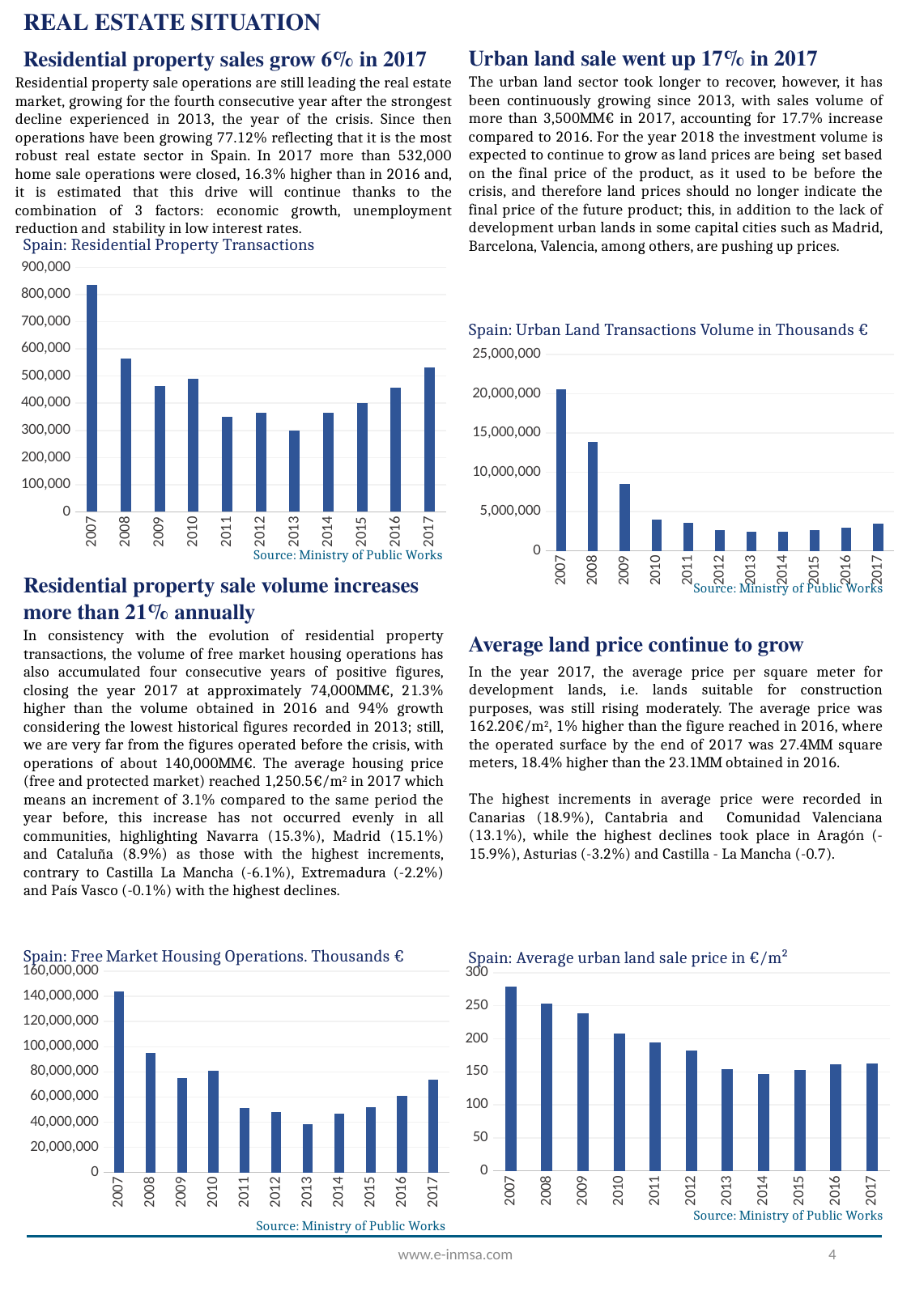

REAL ESTATE SITUATION
Urban land sale went up 17% in 2017
Residential property sales grow 6% in 2017

Residential property sale operations are still leading the real estate market, growing for the fourth consecutive year after the strongest decline experienced in 2013, the year of the crisis. Since then operations have been growing 77.12% reflecting that it is the most robust real estate sector in Spain. In 2017 more than 532,000 home sale operations were closed, 16.3% higher than in 2016 and, it is estimated that this drive will continue thanks to the combination of 3 factors: economic growth, unemployment reduction and  stability in low interest rates.
The urban land sector took longer to recover, however, it has been continuously growing since 2013, with sales volume of more than 3,500MM€ in 2017, accounting for 17.7% increase compared to 2016. For the year 2018 the investment volume is expected to continue to grow as land prices are being  set based on the final price of the product, as it used to be before the crisis, and therefore land prices should no longer indicate the final price of the future product; this, in addition to the lack of development urban lands in some capital cities such as Madrid, Barcelona, Valencia, among others, are pushing up prices.
Spain: Residential Property Transactions

### Chart

| Category |  |
|---|---|
| 2007 | 836871.0 |
| 2008 | 564464.0 |
| 2009 | 463719.0 |
| 2010 | 491287.0 |
| 2011 | 349118.0 |
| 2012 | 363623.0 |
| 2013 | 300568.0 |
| 2014 | 365621.0 |
| 2015 | 401713.0 |
| 2016 | 457738.0 |
| 2017 | 532367.0 |
Source: Ministry of Public Works
Spain: Urban Land Transactions Volume in Thousands €

### Chart

| Category |  |
|---|---|
| 2007 | 20604047.685 |
| 2008 | 13842780.97 |
| 2009 | 8484674.530000001 |
| 2010 | 3970888.49 |
| 2011 | 3503810.1399999997 |
| 2012 | 2592896.9899999998 |
| 2013 | 2391077.93 |
| 2014 | 2470310.88 |
| 2015 | 2585045.87 |
| 2016 | 2975534.0100000002 |
| 2017 | 3502535.49 |
Source: Ministry of Public Works
Residential property sale volume increases more than 21% annually
In consistency with the evolution of residential property transactions, the volume of free market housing operations has also accumulated four consecutive years of positive figures, closing the year 2017 at approximately 74,000MM€, 21.3% higher than the volume obtained in 2016 and 94% growth considering the lowest historical figures recorded in 2013; still, we are very far from the figures operated before the crisis, with operations of about 140,000MM€. The average housing price (free and protected market) reached 1,250.5€/m2 in 2017 which means an increment of 3.1% compared to the same period the year before, this increase has not occurred evenly in all communities, highlighting Navarra (15.3%), Madrid (15.1%) and Cataluña (8.9%) as those with the highest increments, contrary to Castilla La Mancha (-6.1%), Extremadura (-2.2%) and País Vasco (-0.1%) with the highest declines.
Average land price continue to grow
In the year 2017, the average price per square meter for development lands, i.e. lands suitable for construction purposes, was still rising moderately. The average price was 162.20€/m2, 1% higher than the figure reached in 2016, where the operated surface by the end of 2017 was 27.4MM square meters, 18.4% higher than the 23.1MM obtained in 2016.

The highest increments in average price were recorded in Canarias (18.9%), Cantabria and  Comunidad Valenciana (13.1%), while the highest declines took place in Aragón (-15.9%), Asturias (-3.2%) and Castilla - La Mancha (-0.7).
Spain: Free Market Housing Operations. Thousands €

### Chart

| Category |  |
|---|---|
| 2007 | 143776897.79999998 |
| 2008 | 94951434.6 |
| 2009 | 74976134.3 |
| 2010 | 80782172.0 |
| 2011 | 50924391.8 |
| 2012 | 47782043.6 |
| 2013 | 38075670.6 |
| 2014 | 47022110.1 |
| 2015 | 51961457.900000006 |
| 2016 | 60869283.699999996 |
| 2017 | 73848848.80000001 |
Source: Ministry of Public Works
Spain: Average urban land sale price in €/m²

### Chart

| Category |  |
|---|---|
| 2007 | 278.60249999999996 |
| 2008 | 253.69 |
| 2009 | 239.0125 |
| 2010 | 208.46249999999998 |
| 2011 | 194.575 |
| 2012 | 182.215 |
| 2013 | 153.525 |
| 2014 | 146.535 |
| 2015 | 152.85999999999999 |
| 2016 | 160.9475 |
| 2017 | 162.2225 |
Source: Ministry of Public Works
www.e-inmsa.com
4